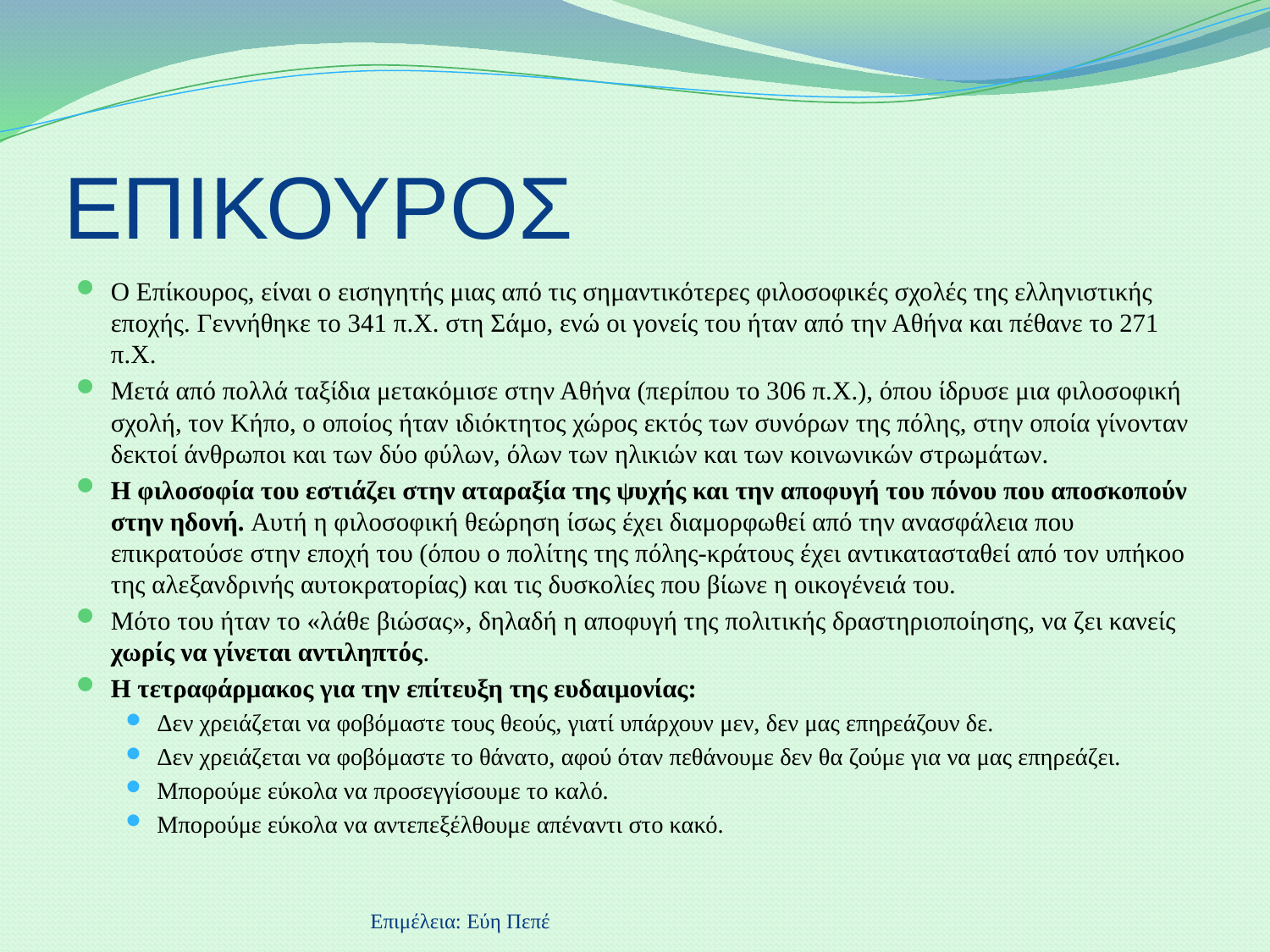

# ΕΠΙΚΟΥΡΟΣ
Ο Επίκουρος, είναι ο εισηγητής μιας από τις σημαντικότερες φιλοσοφικές σχολές της ελληνιστικής εποχής. Γεννήθηκε το 341 π.Χ. στη Σάμο, ενώ οι γονείς του ήταν από την Αθήνα και πέθανε το 271 π.Χ.
Μετά από πολλά ταξίδια μετακόμισε στην Αθήνα (περίπου το 306 π.Χ.), όπου ίδρυσε μια φιλοσοφική σχολή, τον Κήπο, ο οποίος ήταν ιδιόκτητος χώρος εκτός των συνόρων της πόλης, στην οποία γίνονταν δεκτοί άνθρωποι και των δύο φύλων, όλων των ηλικιών και των κοινωνικών στρωμάτων.
Η φιλοσοφία του εστιάζει στην αταραξία της ψυχής και την αποφυγή του πόνου που αποσκοπούν στην ηδονή. Αυτή η φιλοσοφική θεώρηση ίσως έχει διαμορφωθεί από την ανασφάλεια που επικρατούσε στην εποχή του (όπου ο πολίτης της πόλης-κράτους έχει αντικατασταθεί από τον υπήκοο της αλεξανδρινής αυτοκρατορίας) και τις δυσκολίες που βίωνε η οικογένειά του.
Μότο του ήταν το «λάθε βιώσας», δηλαδή η αποφυγή της πολιτικής δραστηριοποίησης, να ζει κανείς χωρίς να γίνεται αντιληπτός.
Η τετραφάρμακος για την επίτευξη της ευδαιμονίας:
Δεν χρειάζεται να φοβόμαστε τους θεούς, γιατί υπάρχουν μεν, δεν μας επηρεάζουν δε.
Δεν χρειάζεται να φοβόμαστε το θάνατο, αφού όταν πεθάνουμε δεν θα ζούμε για να μας επηρεάζει.
Μπορούμε εύκολα να προσεγγίσουμε το καλό.
Μπορούμε εύκολα να αντεπεξέλθουμε απέναντι στο κακό.

Επιμέλεια: Εύη Πεπέ